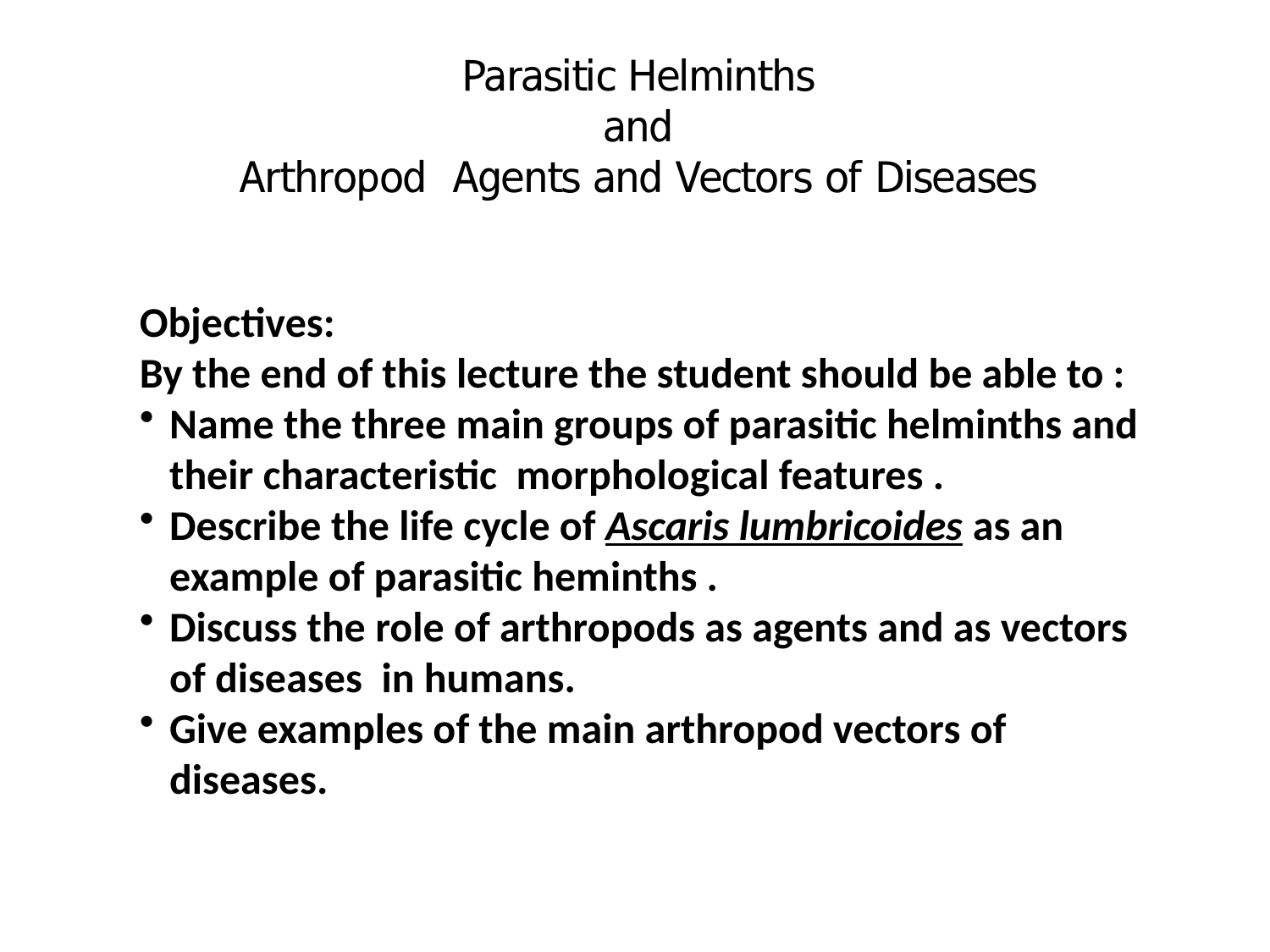

Parasitic Helminths
and
Arthropod  Agents and Vectors of Diseases
Objectives:
By the end of this lecture the student should be able to :
Name the three main groups of parasitic helminths and their characteristic  morphological features .
Describe the life cycle of Ascaris lumbricoides as an example of parasitic heminths .
Discuss the role of arthropods as agents and as vectors of diseases  in humans.
Give examples of the main arthropod vectors of diseases.